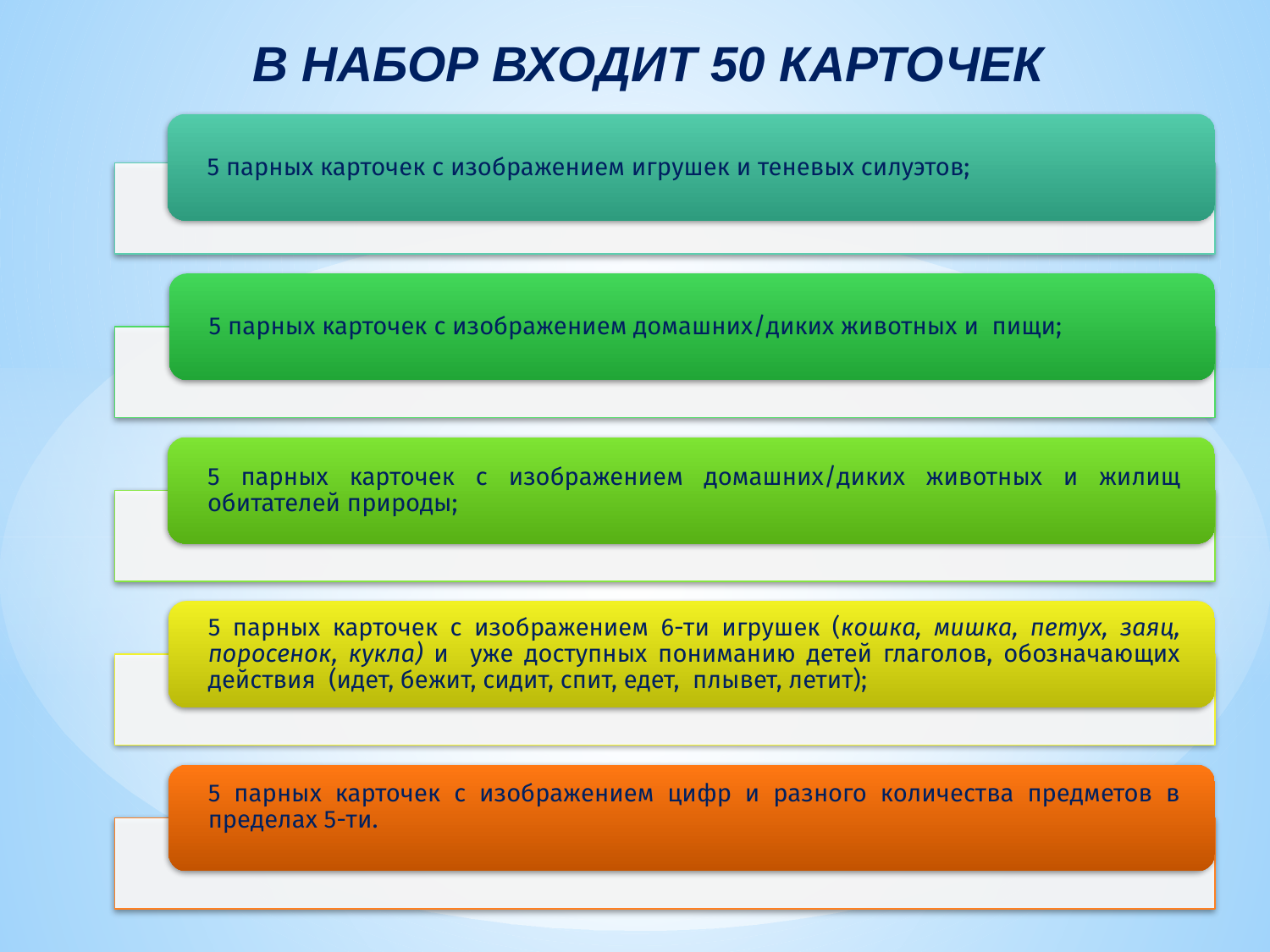

В НАБОР ВХОДИТ 50 КАРТОЧЕК
5 парных карточек с изображением игрушек и теневых силуэтов;
5 парных карточек с изображением домашних/диких животных и  пищи;
5 парных карточек с изображением домашних/диких животных и жилищ обитателей природы;
5 парных карточек с изображением 6-ти игрушек (кошка, мишка, петух, заяц, поросенок, кукла) и  уже доступных пониманию детей глаголов, обозначающих действия  (идет, бежит, сидит, спит, едет,  плывет, летит);
5 парных карточек с изображением цифр и разного количества предметов в пределах 5-ти.